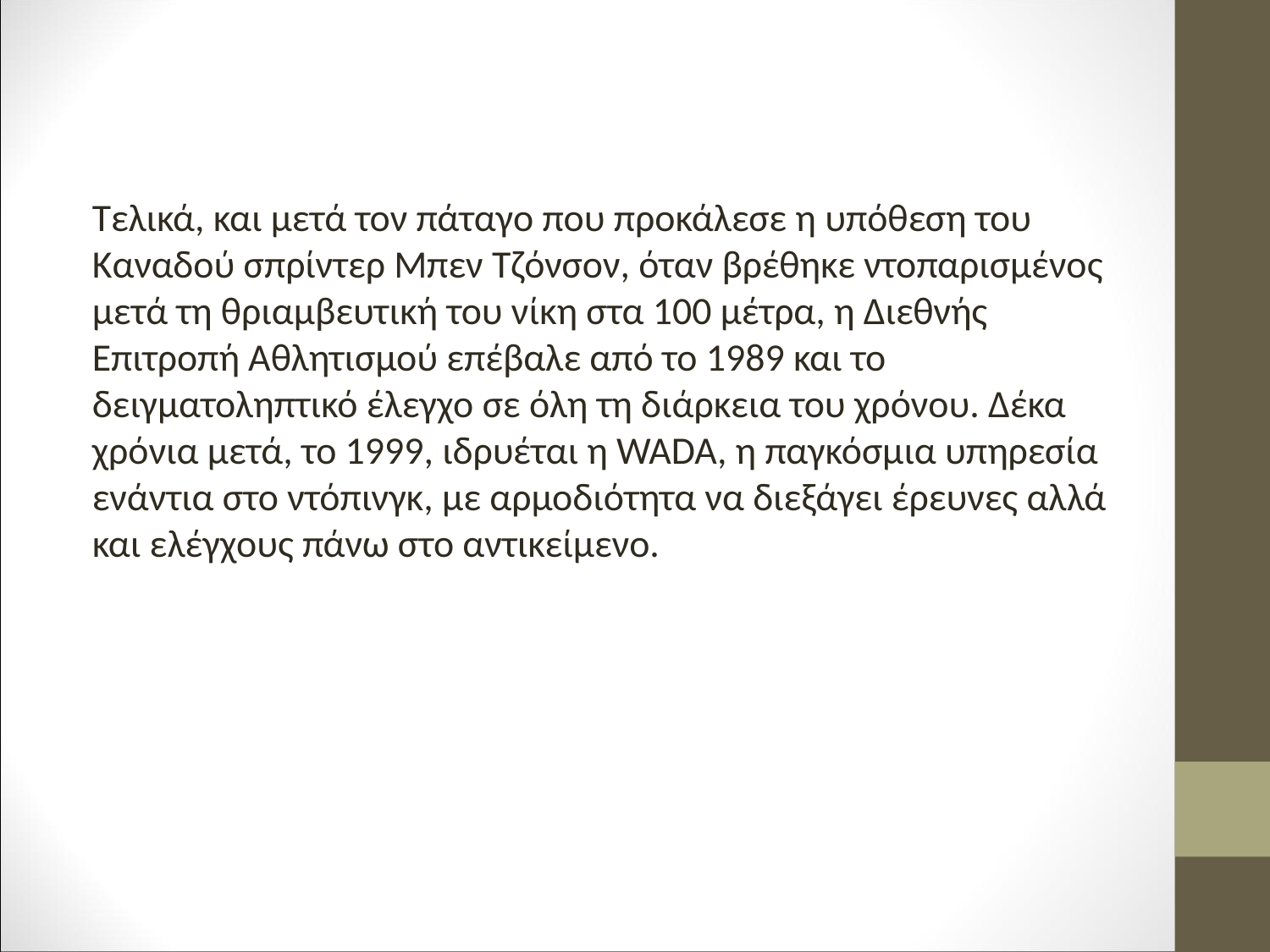

Τελικά, και μετά τον πάταγο που προκάλεσε η υπόθεση του Καναδού σπρίντερ Μπεν Τζόνσον, όταν βρέθηκε ντοπαρισμένος μετά τη θριαμβευτική του νίκη στα 100 μέτρα, η Διεθνής Επιτροπή Αθλητισμού επέβαλε από το 1989 και το δειγματοληπτικό έλεγχο σε όλη τη διάρκεια του χρόνου. Δέκα χρόνια μετά, το 1999, ιδρυέται η WADA, η παγκόσμια υπηρεσία ενάντια στο ντόπινγκ, με αρμοδιότητα να διεξάγει έρευνες αλλά και ελέγχους πάνω στο αντικείμενο.